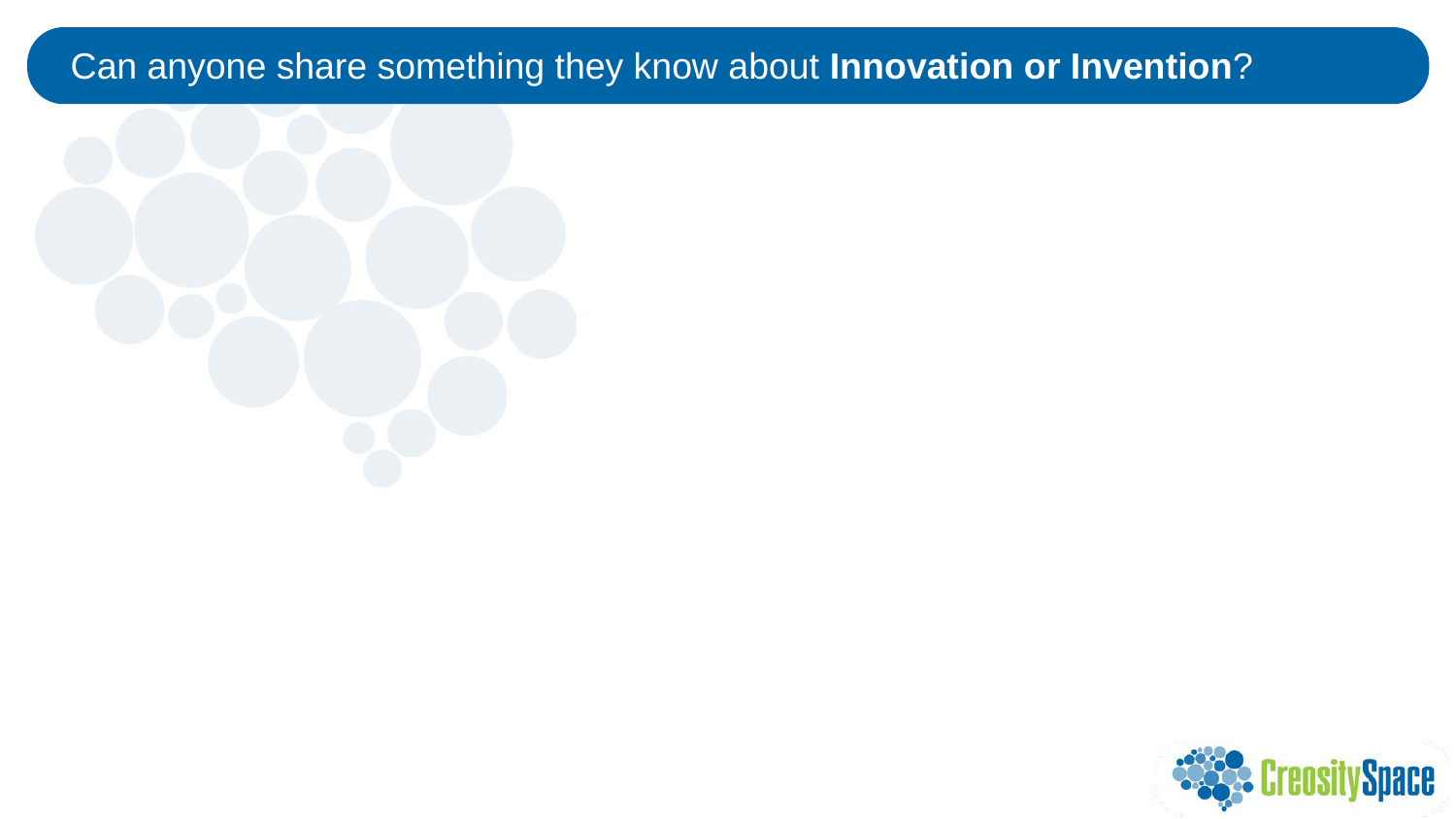

# Can anyone share something they know about Innovation or Invention?